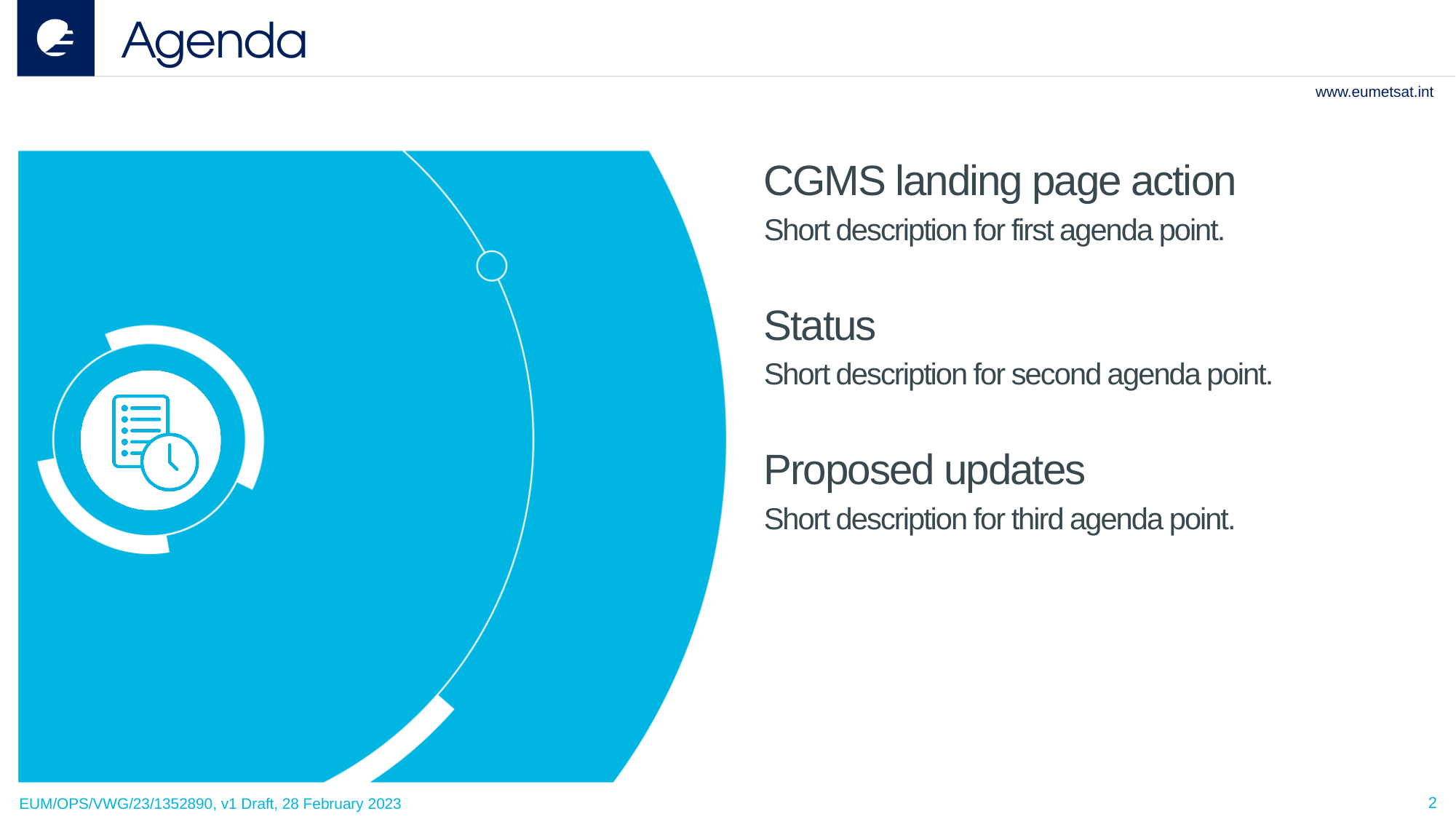

# Agenda
CGMS landing page action
Short description for first agenda point.

Status
Short description for second agenda point.

Proposed updates
Short description for third agenda point.